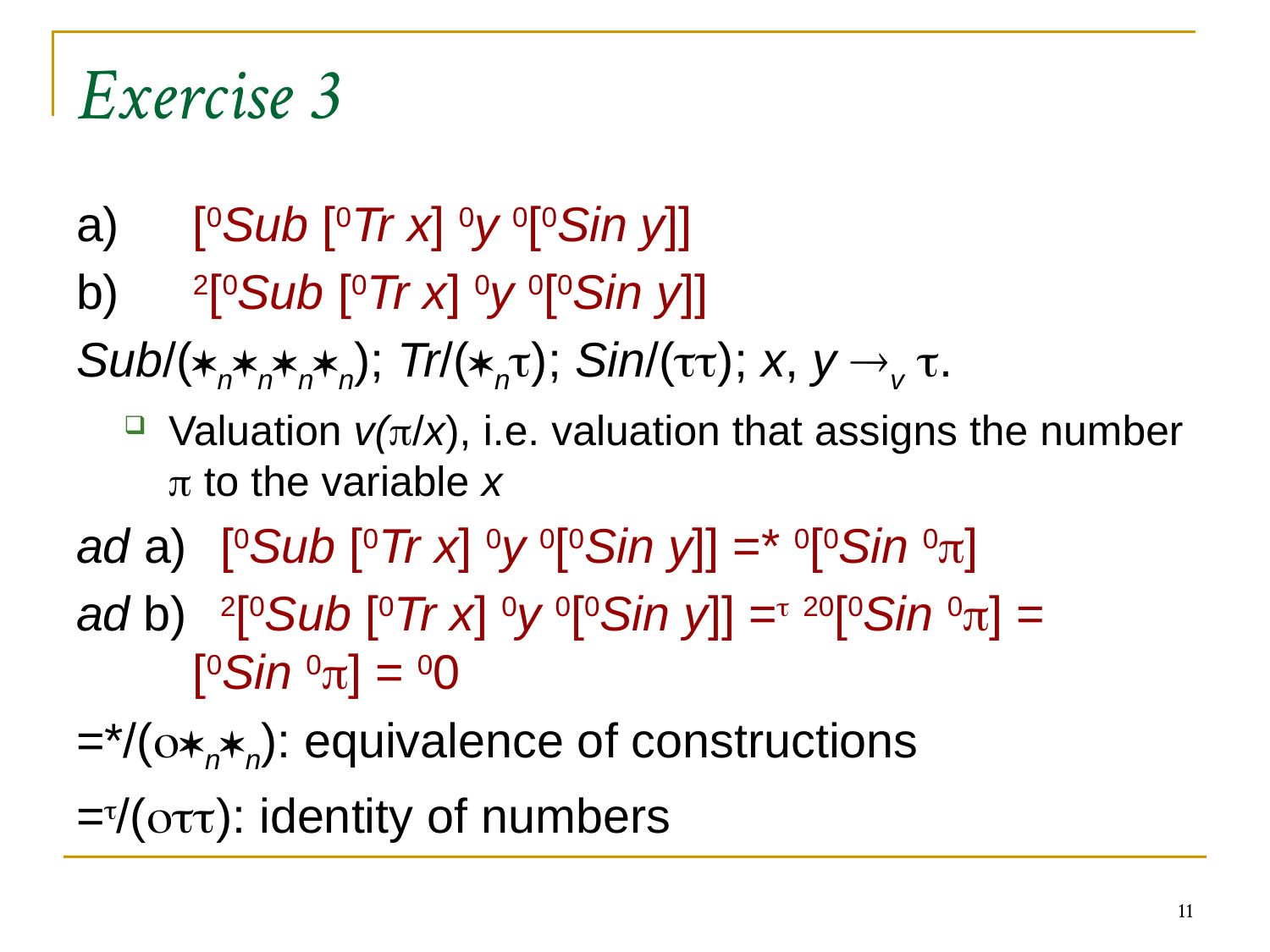

# Exercise 3
a) 	[0Sub [0Tr x] 0y 0[0Sin y]]
b) 	2[0Sub [0Tr x] 0y 0[0Sin y]]
Sub/(∗n∗n∗n∗n); Tr/(∗nτ); Sin/(ττ); x, y →v τ.
Valuation v(π/x), i.e. valuation that assigns the number π to the variable x
ad a)	  [0Sub [0Tr x] 0y 0[0Sin y]] =* 0[0Sin 0π]
ad b)	  2[0Sub [0Tr x] 0y 0[0Sin y]] =τ 20[0Sin 0π] =
 		[0Sin 0π] = 00
=*/(ο∗n∗n): equivalence of constructions
=τ/(οττ): identity of numbers

11